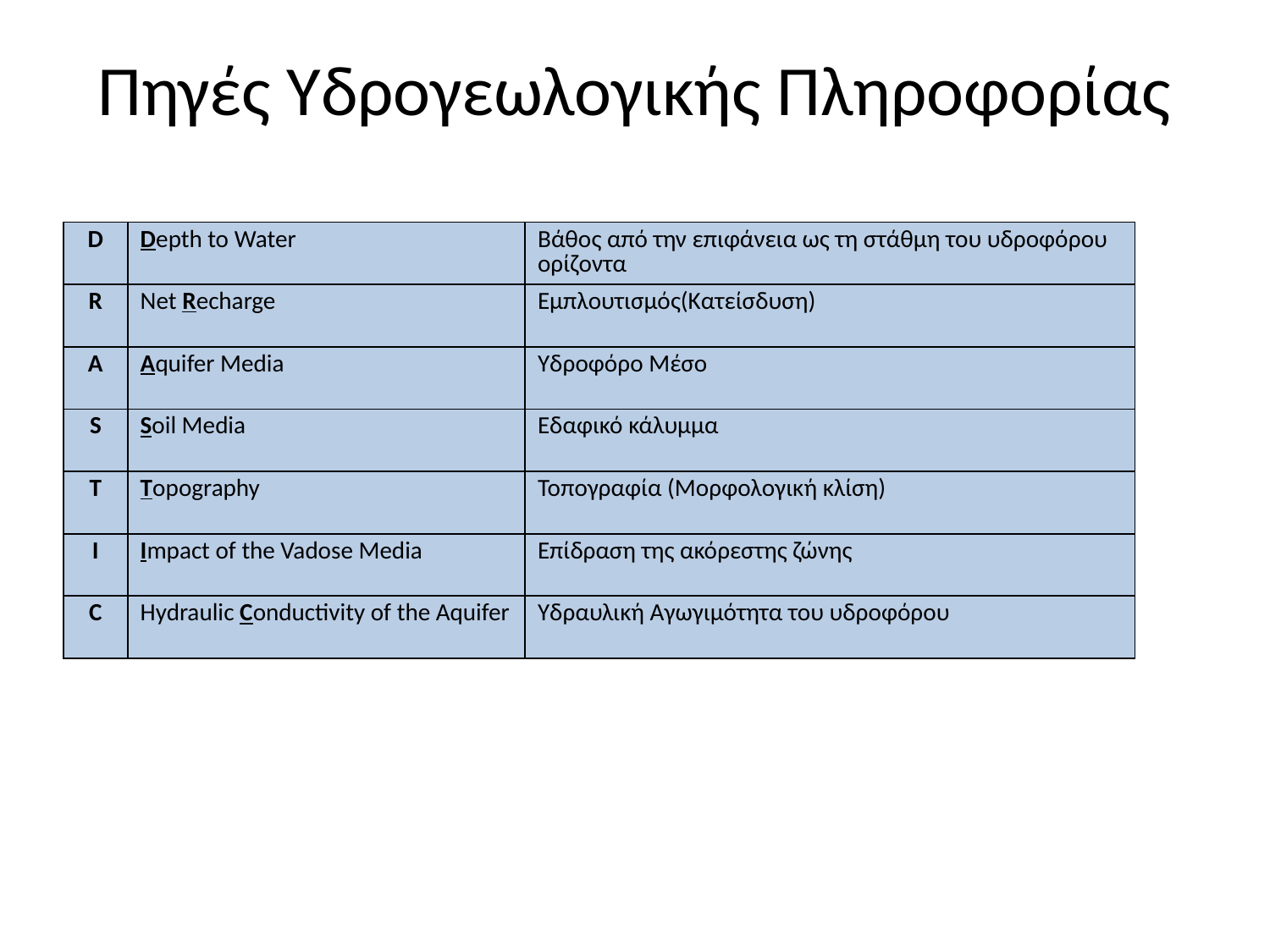

# Πηγές Υδρογεωλογικής Πληροφορίας
| D | Depth to Water | Βάθος από την επιφάνεια ως τη στάθμη του υδροφόρου ορίζοντα |
| --- | --- | --- |
| R | Net Recharge | Εμπλουτισμός(Κατείσδυση) |
| A | Aquifer Media | Υδροφόρο Μέσο |
| S | Soil Media | Εδαφικό κάλυμμα |
| T | Topography | Τοπογραφία (Μορφολογική κλίση) |
| I | Impact of the Vadose Media | Επίδραση της ακόρεστης ζώνης |
| C | Hydraulic Conductivity of the Aquifer | Υδραυλική Αγωγιμότητα του υδροφόρου |